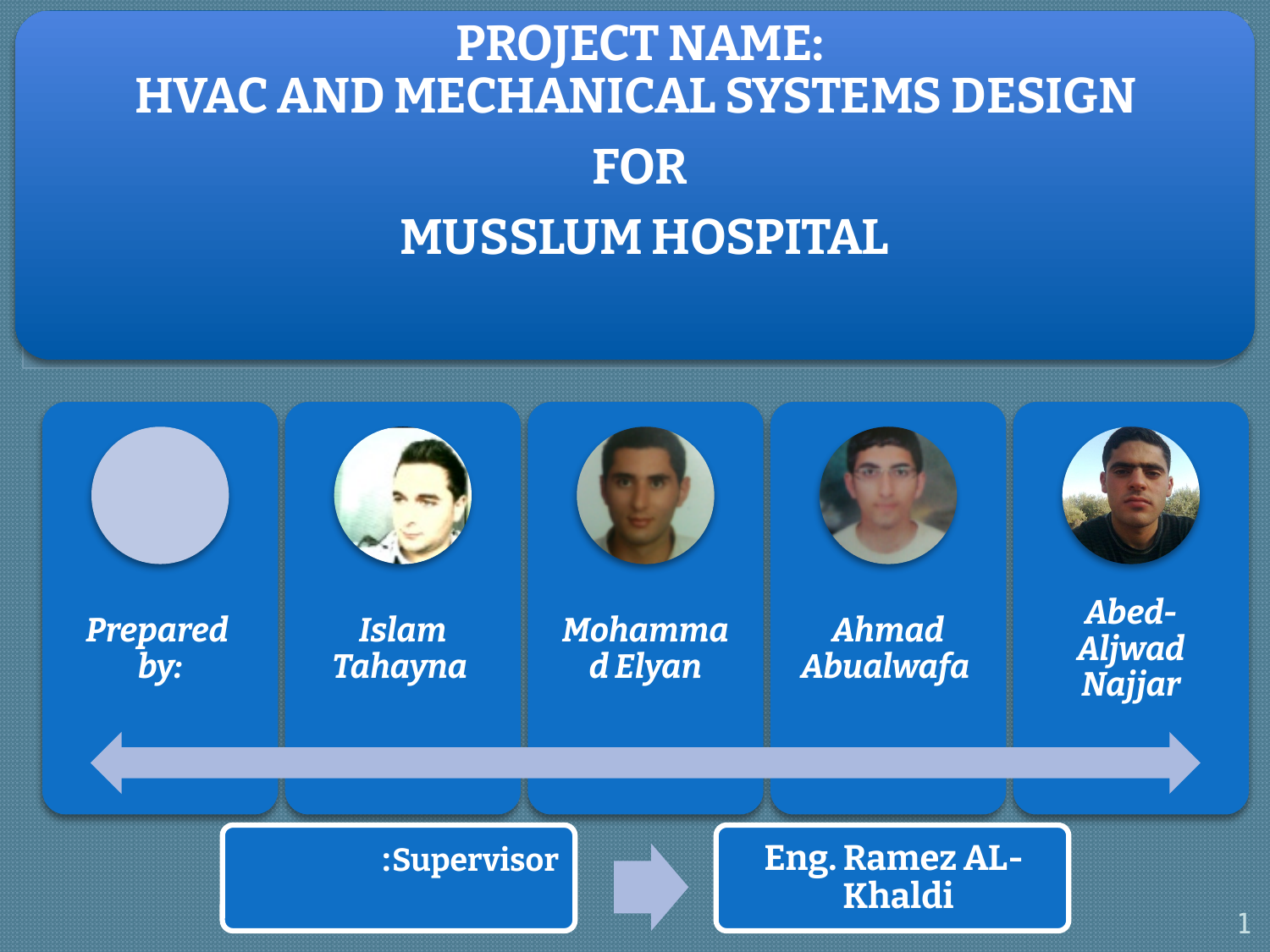

PROJECT NAME:
HVAC AND MECHANICAL SYSTEMS DESIGN
FOR
 MUSSLUM HOSPITAL
Prepared  by:
Islam Tahayna
Mohammad Elyan
Ahmad Abualwafa
Abed-Aljwad Najjar
Supervisor:

Eng. Ramez AL- Khaldi
1